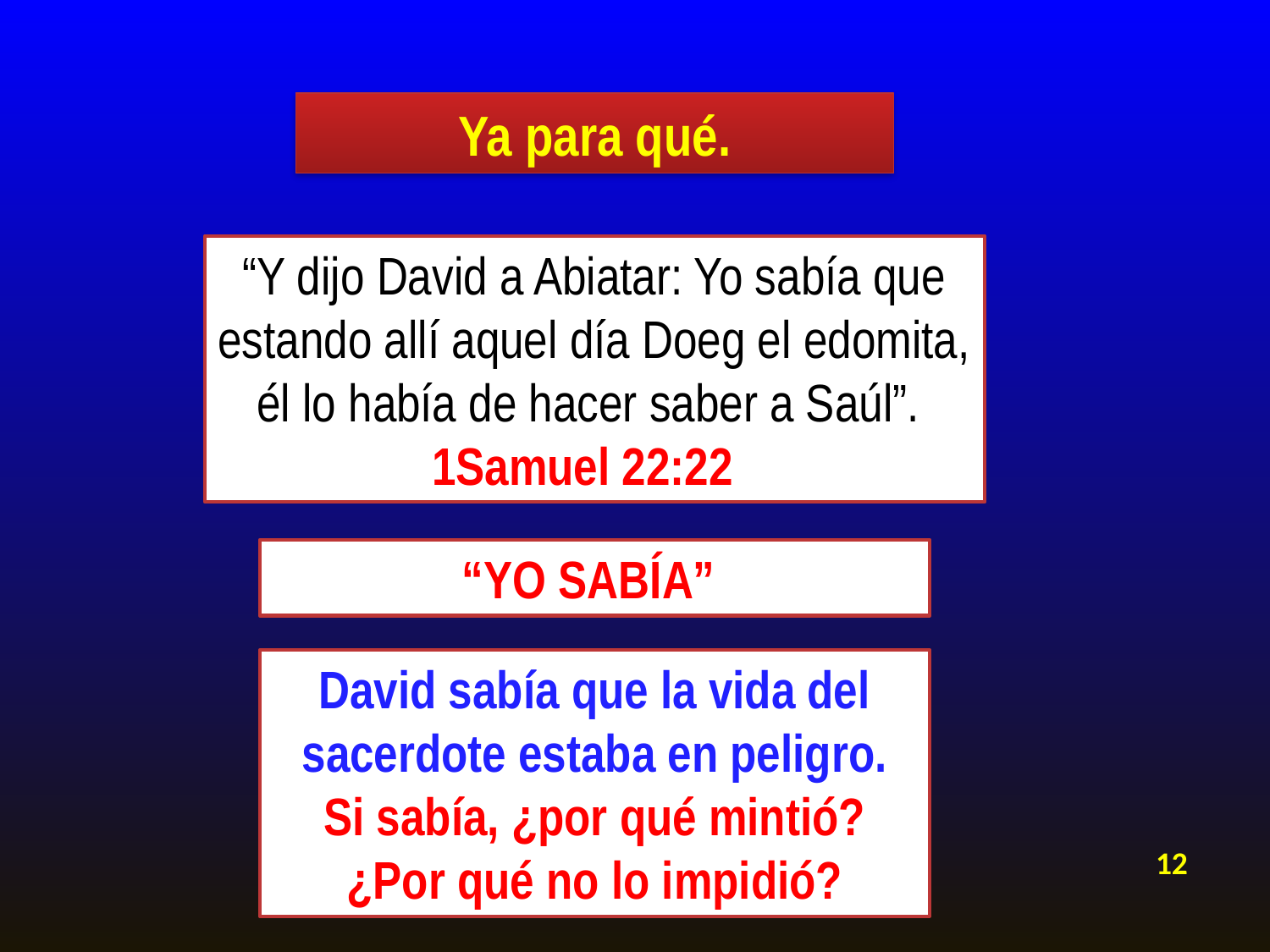

Ya para qué.
“Y dijo David a Abiatar: Yo sabía que estando allí aquel día Doeg el edomita, él lo había de hacer saber a Saúl”.
1Samuel 22:22
“YO SABÍA”
David sabía que la vida del sacerdote estaba en peligro.
Si sabía, ¿por qué mintió? ¿Por qué no lo impidió?
12